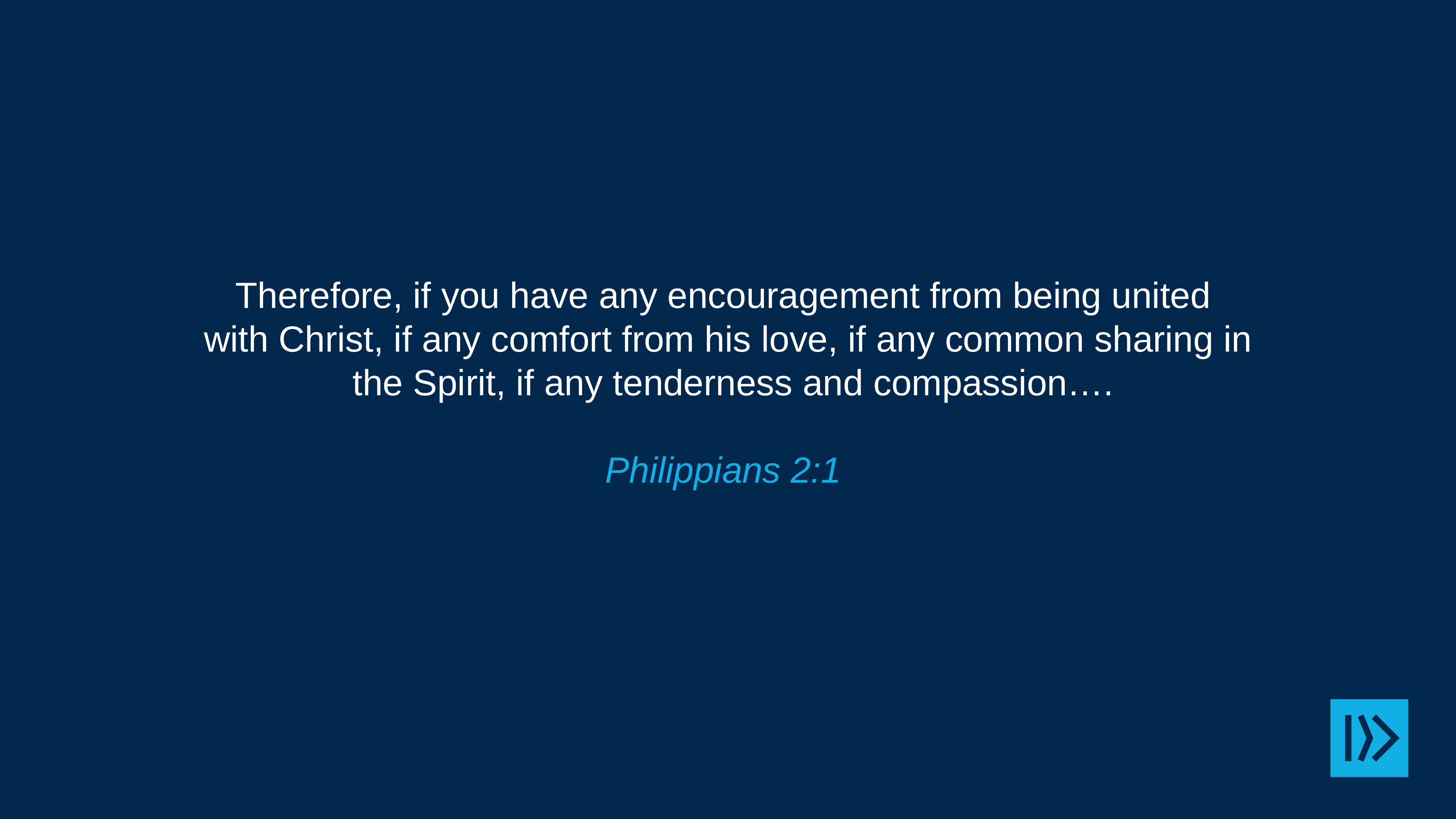

Therefore, if you have any encouragement from being united
with Christ, if any comfort from his love, if any common sharing in
 the Spirit, if any tenderness and compassion….

Philippians 2:1